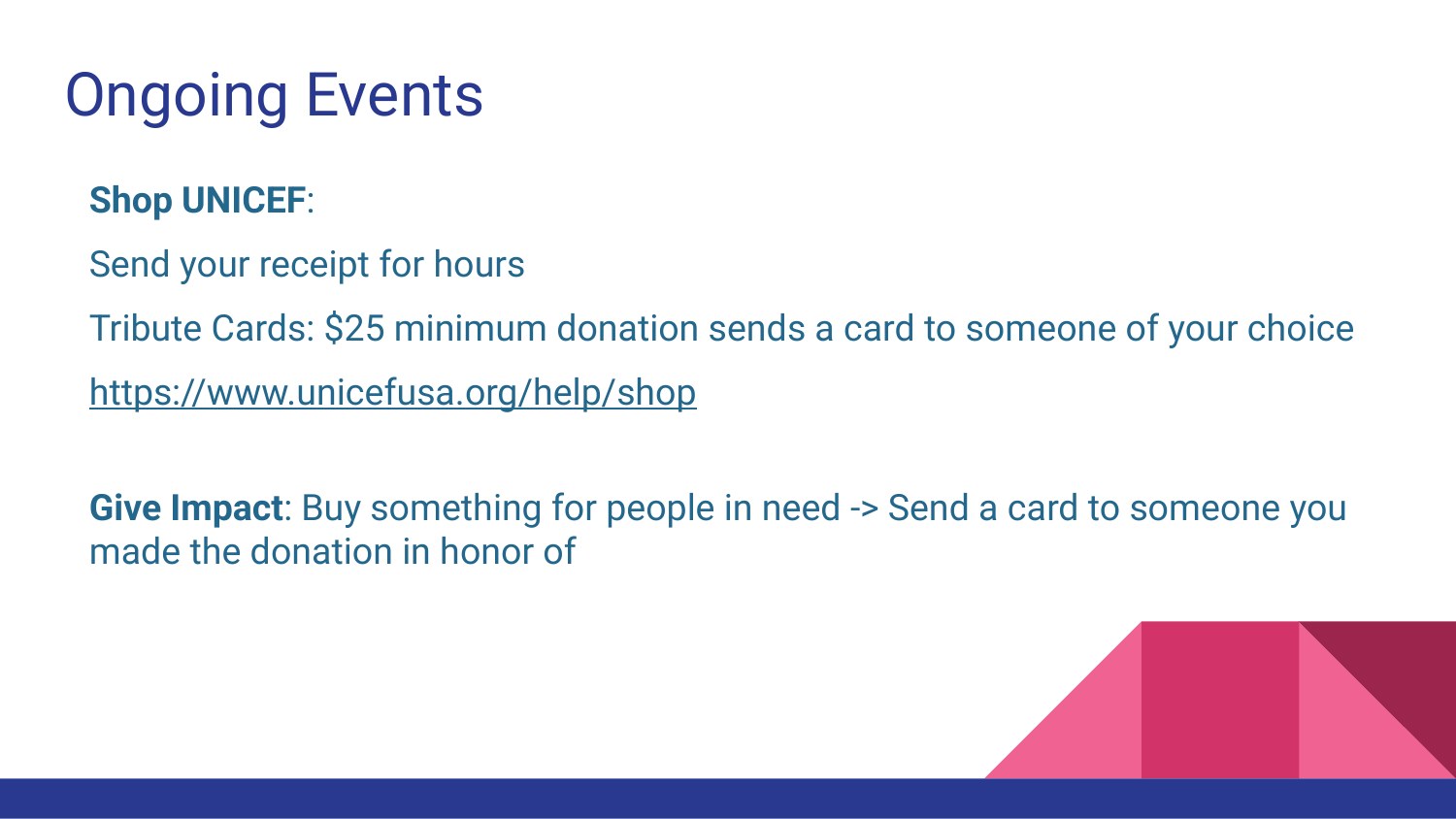

# Ongoing Events
Shop UNICEF:
Send your receipt for hours
Tribute Cards: $25 minimum donation sends a card to someone of your choice
https://www.unicefusa.org/help/shop

Give Impact: Buy something for people in need -> Send a card to someone you made the donation in honor of